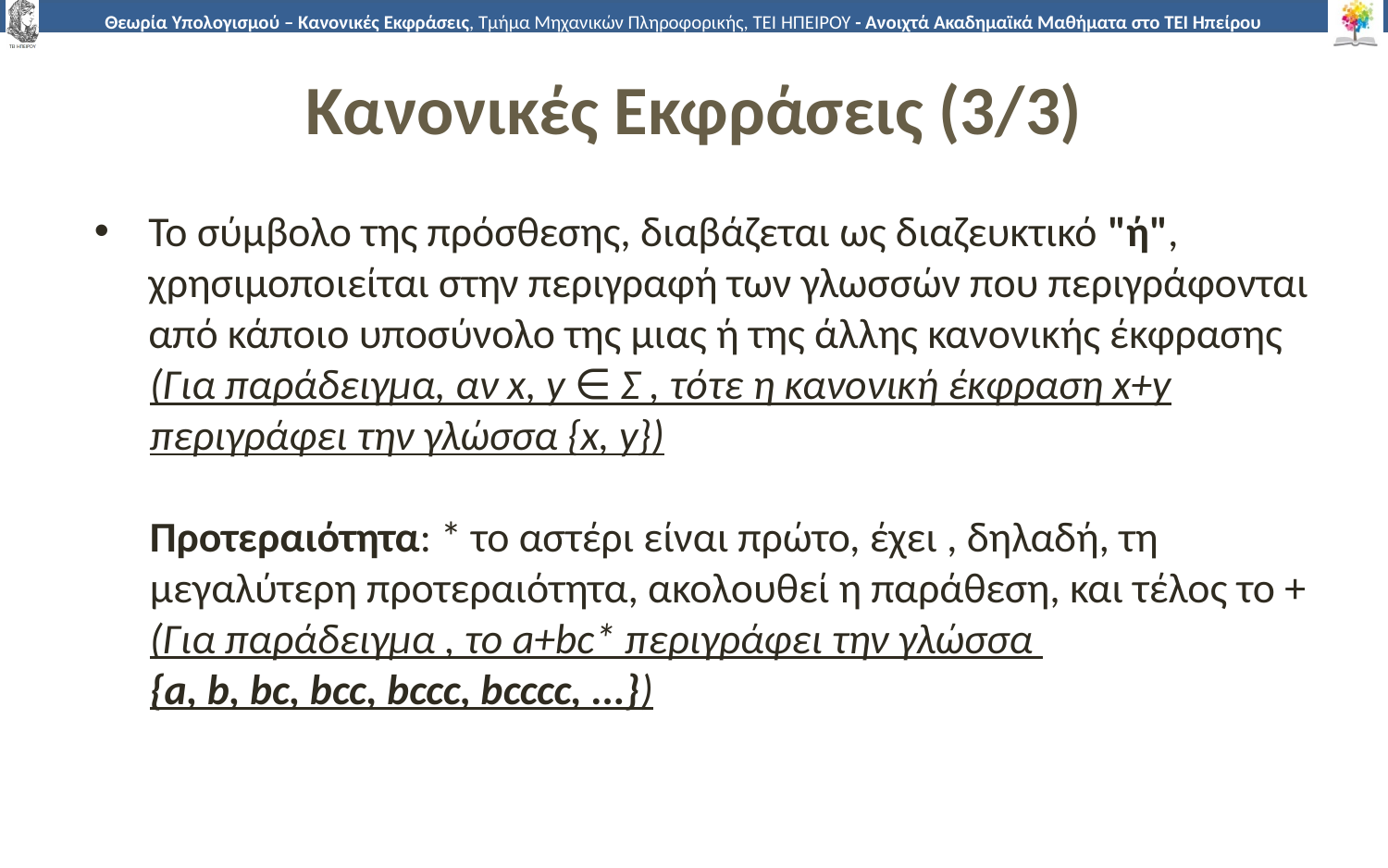

# Κανονικές Εκφράσεις (3/3)
Το σύμβολο της πρόσθεσης, διαβάζεται ως διαζευκτικό "ή", χρησιμοποιείται στην περιγραφή των γλωσσών που περιγράφονται από κάποιο υποσύνολο της μιας ή της άλλης κανονικής έκφρασης
(Για παράδειγμα, αν x, y ∈ Σ , τότε η κανονική έκφραση x+y περιγράφει την γλώσσα {x, y})

Προτεραιότητα: * το αστέρι είναι πρώτο, έχει , δηλαδή, τη μεγαλύτερη προτεραιότητα, ακολουθεί η παράθεση, και τέλος το +
(Για παράδειγμα , το a+bc* περιγράφει την γλώσσα
{a, b, bc, bcc, bccc, bcccc, ...})